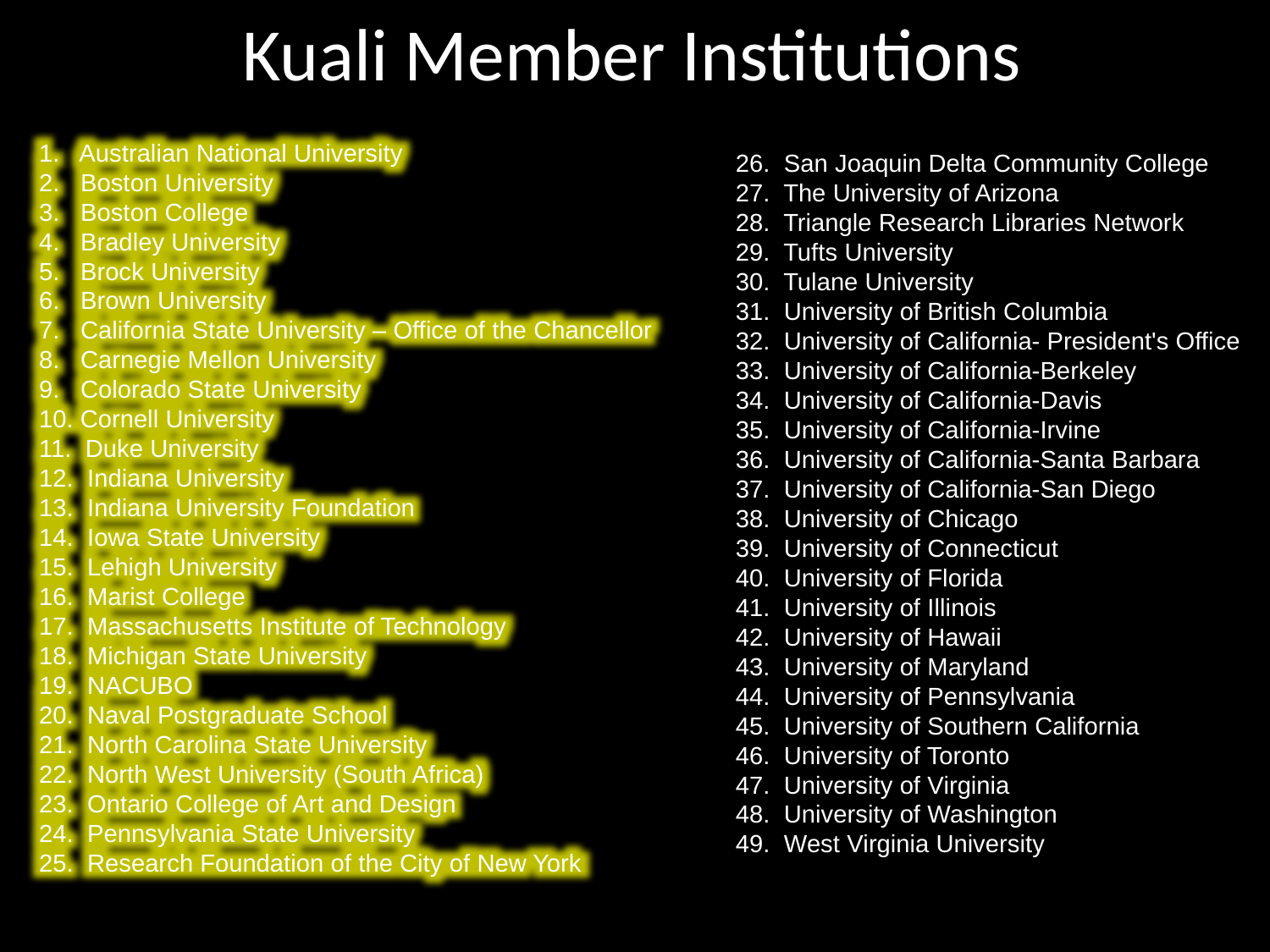

# Kuali Member Institutions
1.   Australian National University
2.   Boston University
3.   Boston College
4.   Bradley University
5.   Brock University
6.   Brown University
7.   California State University – Office of the Chancellor
8.   Carnegie Mellon University
9.   Colorado State University
10. Cornell University
11.  Duke University
12.  Indiana University
13.  Indiana University Foundation
14.  Iowa State University
15.  Lehigh University
16.  Marist College
17.  Massachusetts Institute of Technology
18.  Michigan State University
19.  NACUBO
20.  Naval Postgraduate School
21.  North Carolina State University
22.  North West University (South Africa)
23.  Ontario College of Art and Design
24.  Pennsylvania State University
25.  Research Foundation of the City of New York
26.  San Joaquin Delta Community College
27.  The University of Arizona
28.  Triangle Research Libraries Network
29.  Tufts University
30.  Tulane University
31.  University of British Columbia
32.  University of California- President's Office
33.  University of California-Berkeley
34.  University of California-Davis
35.  University of California-Irvine
36.  University of California-Santa Barbara
37.  University of California-San Diego
38.  University of Chicago
39.  University of Connecticut
40.  University of Florida
41.  University of Illinois
42.  University of Hawaii
43.  University of Maryland
44.  University of Pennsylvania
45.  University of Southern California
46.  University of Toronto
47.  University of Virginia
48.  University of Washington
49.  West Virginia University